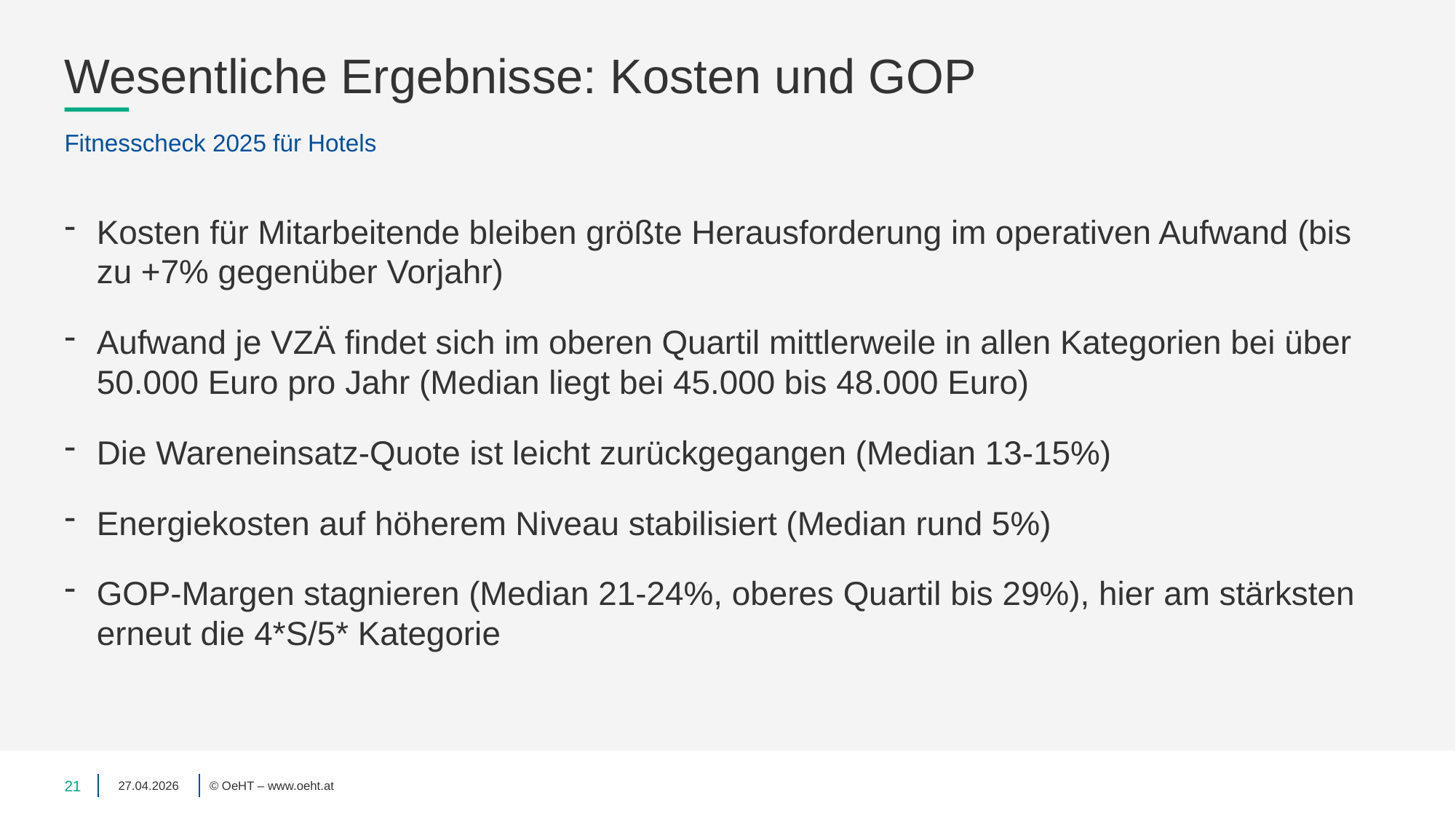

# Wesentliche Ergebnisse: Kosten und GOP
Fitnesscheck 2025 für Hotels

Kosten für Mitarbeitende bleiben größte Herausforderung im operativen Aufwand (bis zu +7% gegenüber Vorjahr)
Aufwand je VZÄ findet sich im oberen Quartil mittlerweile in allen Kategorien bei über 50.000 Euro pro Jahr (Median liegt bei 45.000 bis 48.000 Euro)
Die Wareneinsatz-Quote ist leicht zurückgegangen (Median 13-15%)
Energiekosten auf höherem Niveau stabilisiert (Median rund 5%)
GOP-Margen stagnieren (Median 21-24%, oberes Quartil bis 29%), hier am stärksten erneut die 4*S/5* Kategorie

21
27.04.2026
© OeHT ‒ www.oeht.at